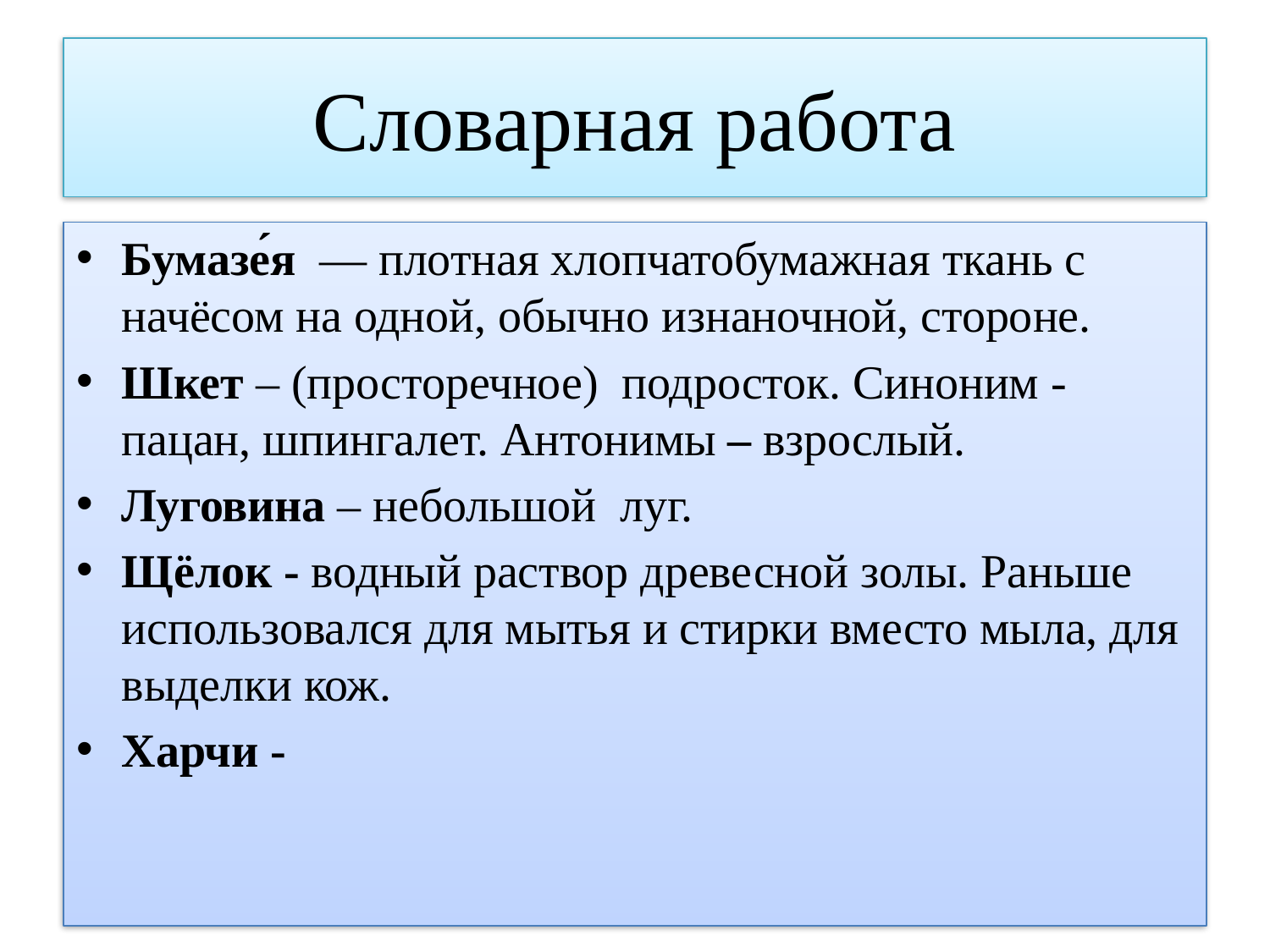

# Словарная работа
Бумазе́я  — плотная хлопчатобумажная ткань с начёсом на одной, обычно изнаночной, стороне.
Шкет – (просторечное)  подросток. Синоним - пацан, шпингалет. Антонимы – взрослый.
Луговина – небольшой  луг.
Щёлок - водный раствор древесной золы. Раньше   использовался для мытья и стирки вместо мыла, для выделки кож.
Харчи -